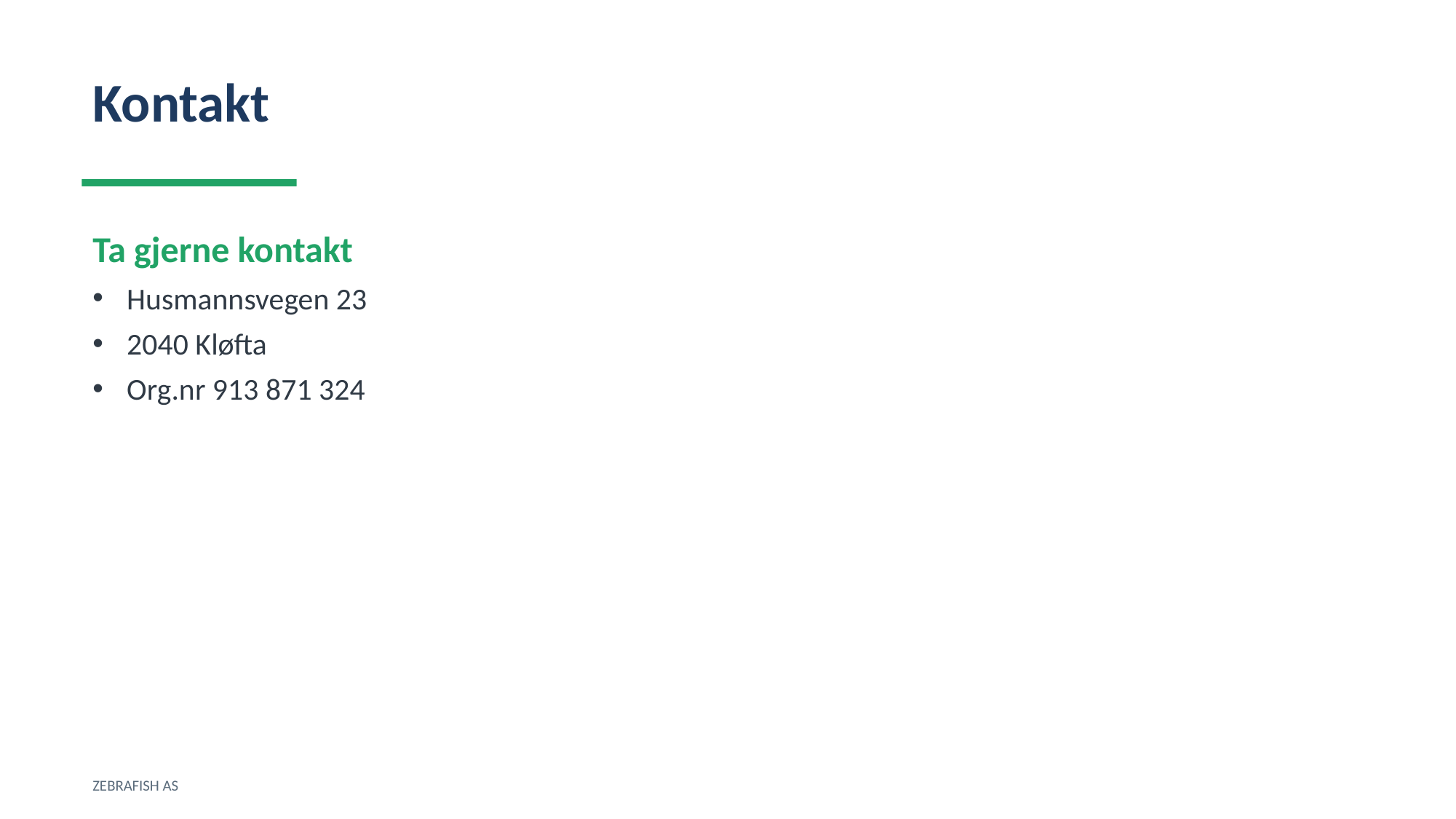

Kontakt

Ta gjerne kontakt
Husmannsvegen 23
2040 Kløfta
Org.nr 913 871 324
ZEBRAFISH AS